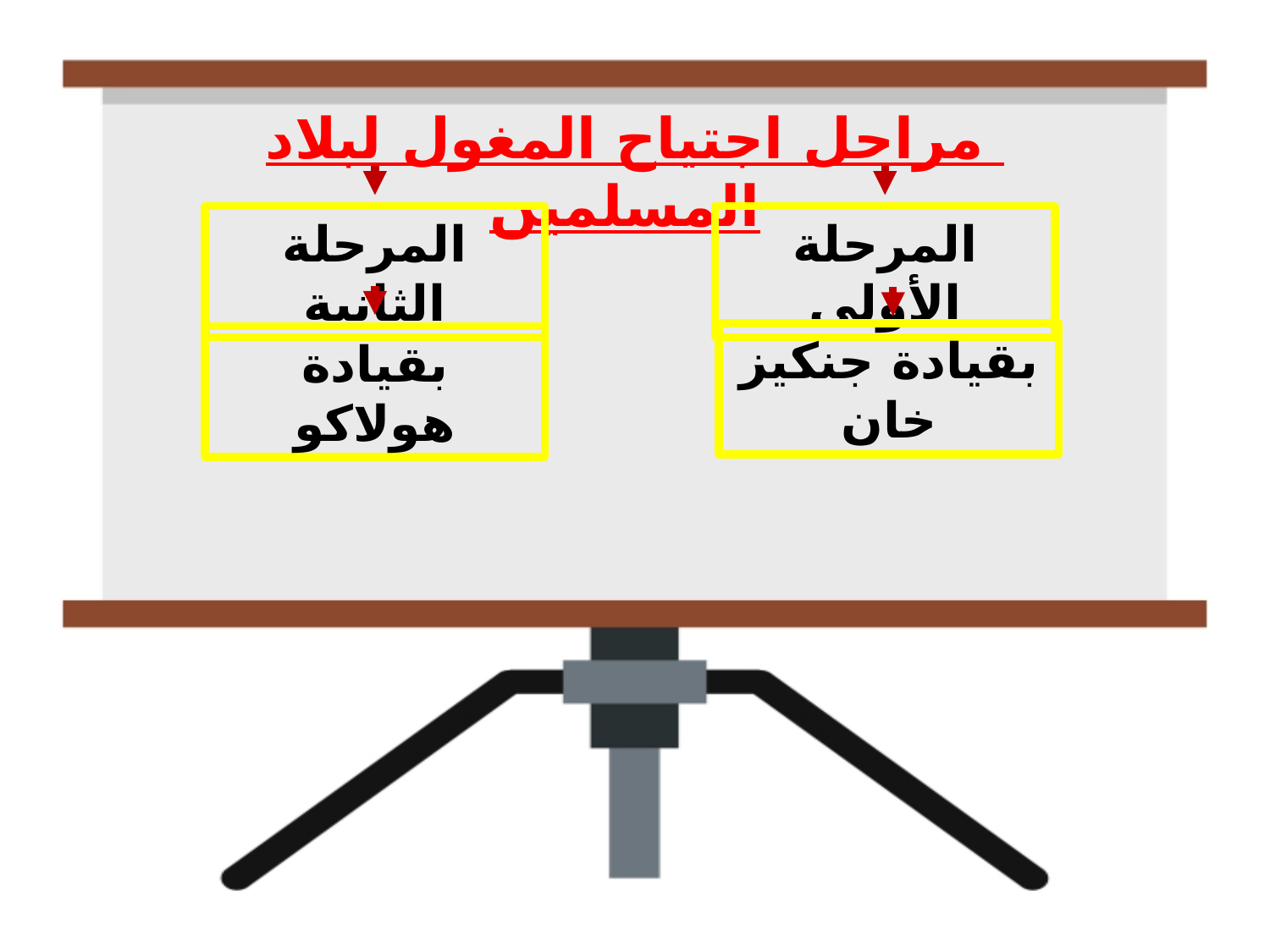

مراحل اجتياح المغول لبلاد المسلمين
المرحلة الثانية
المرحلة الأولى
بقيادة جنكيز خان
بقيادة هولاكو